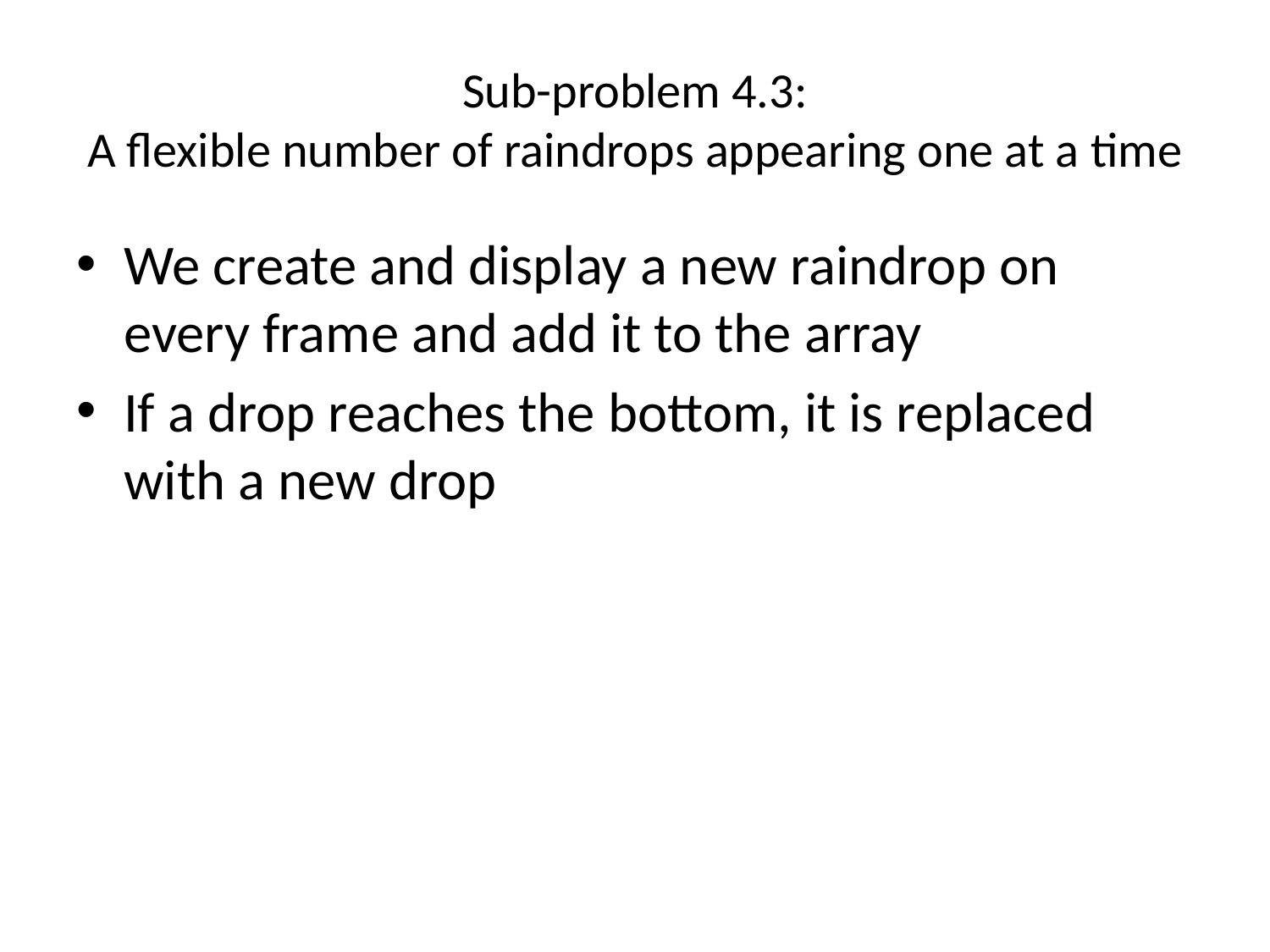

# Sub-problem 4.3: A flexible number of raindrops appearing one at a time
We create and display a new raindrop on every frame and add it to the array
If a drop reaches the bottom, it is replaced with a new drop